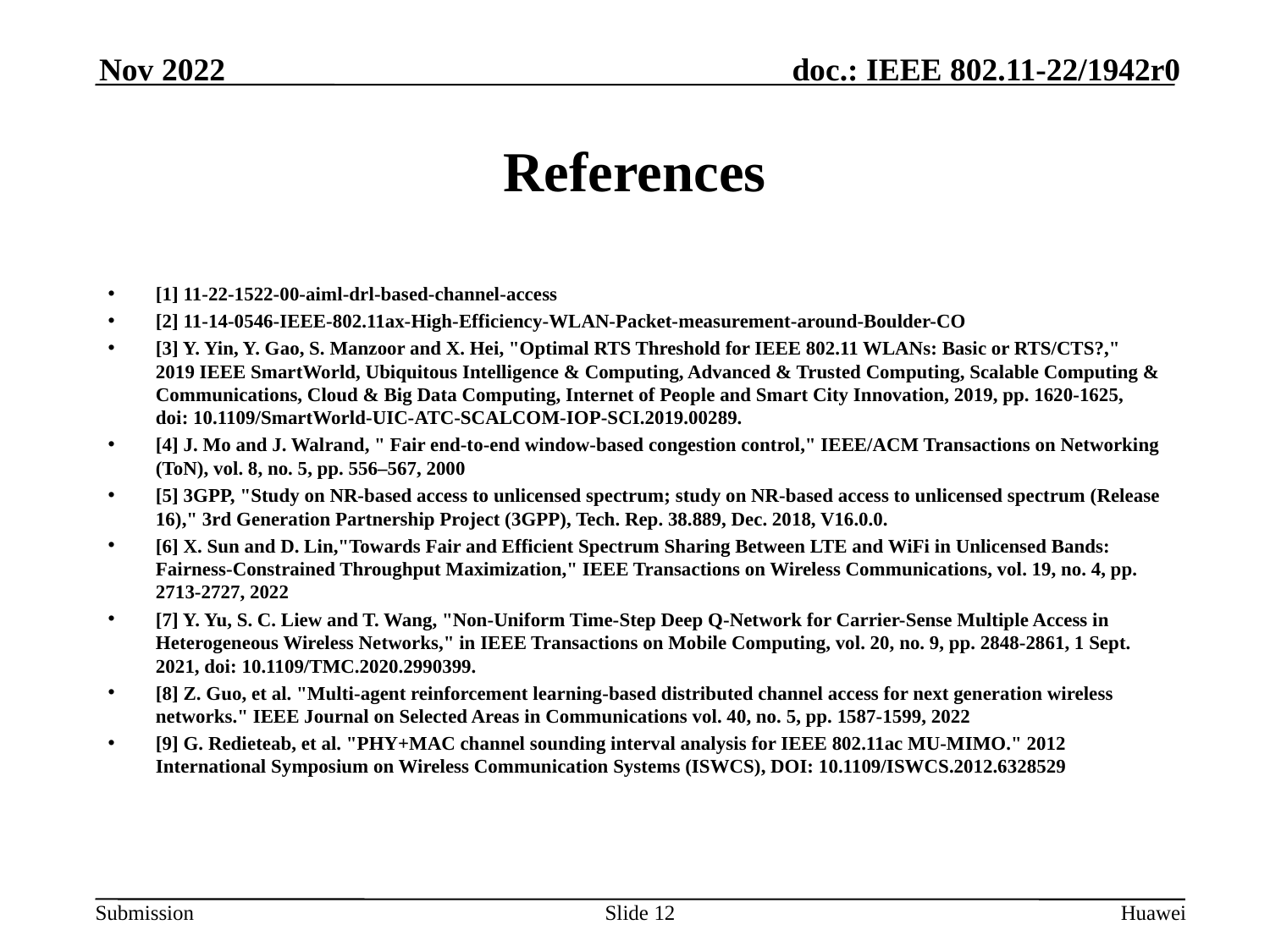

Nov 2022
# References
[1] 11-22-1522-00-aiml-drl-based-channel-access
[2] 11-14-0546-IEEE-802.11ax-High-Efficiency-WLAN-Packet-measurement-around-Boulder-CO
[3] Y. Yin, Y. Gao, S. Manzoor and X. Hei, "Optimal RTS Threshold for IEEE 802.11 WLANs: Basic or RTS/CTS?," 2019 IEEE SmartWorld, Ubiquitous Intelligence & Computing, Advanced & Trusted Computing, Scalable Computing & Communications, Cloud & Big Data Computing, Internet of People and Smart City Innovation, 2019, pp. 1620-1625, doi: 10.1109/SmartWorld-UIC-ATC-SCALCOM-IOP-SCI.2019.00289.
[4] J. Mo and J. Walrand, " Fair end-to-end window-based congestion control," IEEE/ACM Transactions on Networking (ToN), vol. 8, no. 5, pp. 556–567, 2000
[5] 3GPP, "Study on NR-based access to unlicensed spectrum; study on NR-based access to unlicensed spectrum (Release 16)," 3rd Generation Partnership Project (3GPP), Tech. Rep. 38.889, Dec. 2018, V16.0.0.
[6] X. Sun and D. Lin,"Towards Fair and Efficient Spectrum Sharing Between LTE and WiFi in Unlicensed Bands: Fairness-Constrained Throughput Maximization," IEEE Transactions on Wireless Communications, vol. 19, no. 4, pp. 2713-2727, 2022
[7] Y. Yu, S. C. Liew and T. Wang, "Non-Uniform Time-Step Deep Q-Network for Carrier-Sense Multiple Access in Heterogeneous Wireless Networks," in IEEE Transactions on Mobile Computing, vol. 20, no. 9, pp. 2848-2861, 1 Sept. 2021, doi: 10.1109/TMC.2020.2990399.
[8] Z. Guo, et al. "Multi-agent reinforcement learning-based distributed channel access for next generation wireless networks." IEEE Journal on Selected Areas in Communications vol. 40, no. 5, pp. 1587-1599, 2022
[9] G. Redieteab, et al. "PHY+MAC channel sounding interval analysis for IEEE 802.11ac MU-MIMO." 2012 International Symposium on Wireless Communication Systems (ISWCS), DOI: 10.1109/ISWCS.2012.6328529

Slide 12
Huawei